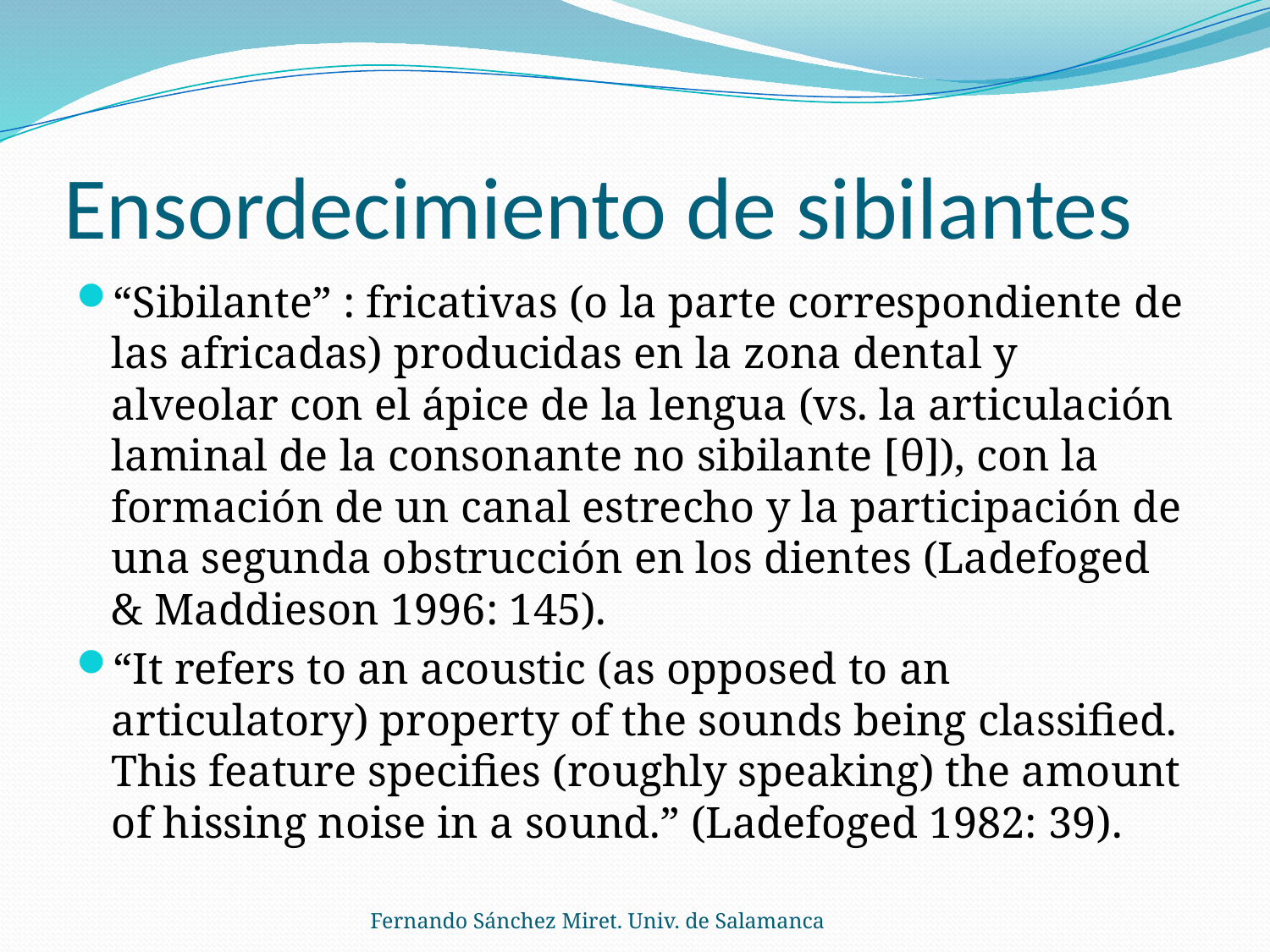

# Ensordecimiento de sibilantes
“Sibilante” : fricativas (o la parte correspondiente de las africadas) producidas en la zona dental y alveolar con el ápice de la lengua (vs. la articulación laminal de la consonante no sibilante [θ]), con la formación de un canal estrecho y la participación de una segunda obstrucción en los dientes (Ladefoged & Maddieson 1996: 145).
“It refers to an acoustic (as opposed to an articulatory) property of the sounds being classified. This feature specifies (roughly speaking) the amount of hissing noise in a sound.” (Ladefoged 1982: 39).
Fernando Sánchez Miret. Univ. de Salamanca